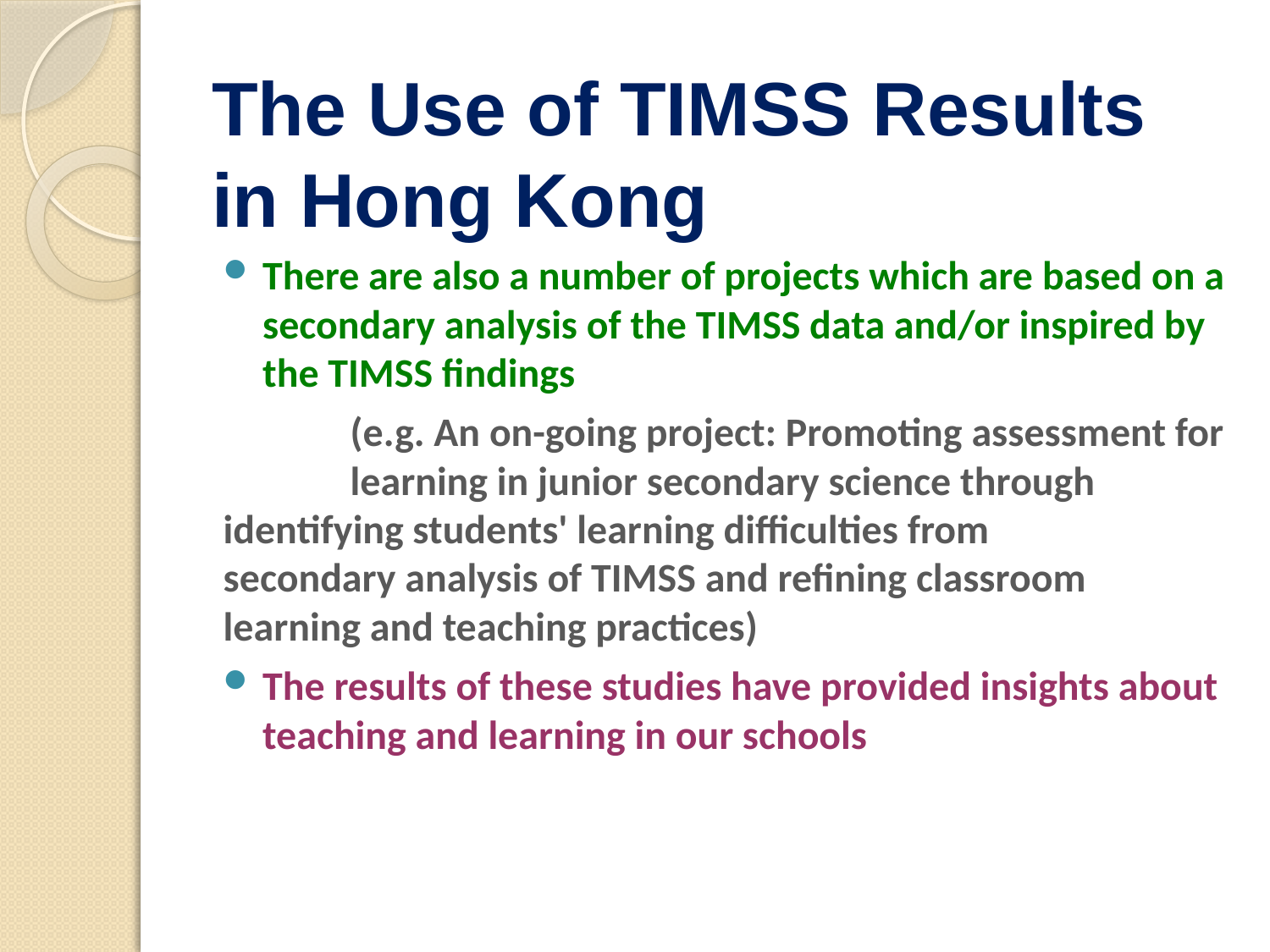

# The Use of TIMSS Results in Hong Kong
There are also a number of projects which are based on a secondary analysis of the TIMSS data and/or inspired by the TIMSS findings
	(e.g. An on-going project: Promoting assessment for 	learning in junior secondary science through 	identifying students' learning difficulties from 	secondary analysis of TIMSS and refining classroom 	learning and teaching practices)
The results of these studies have provided insights about teaching and learning in our schools